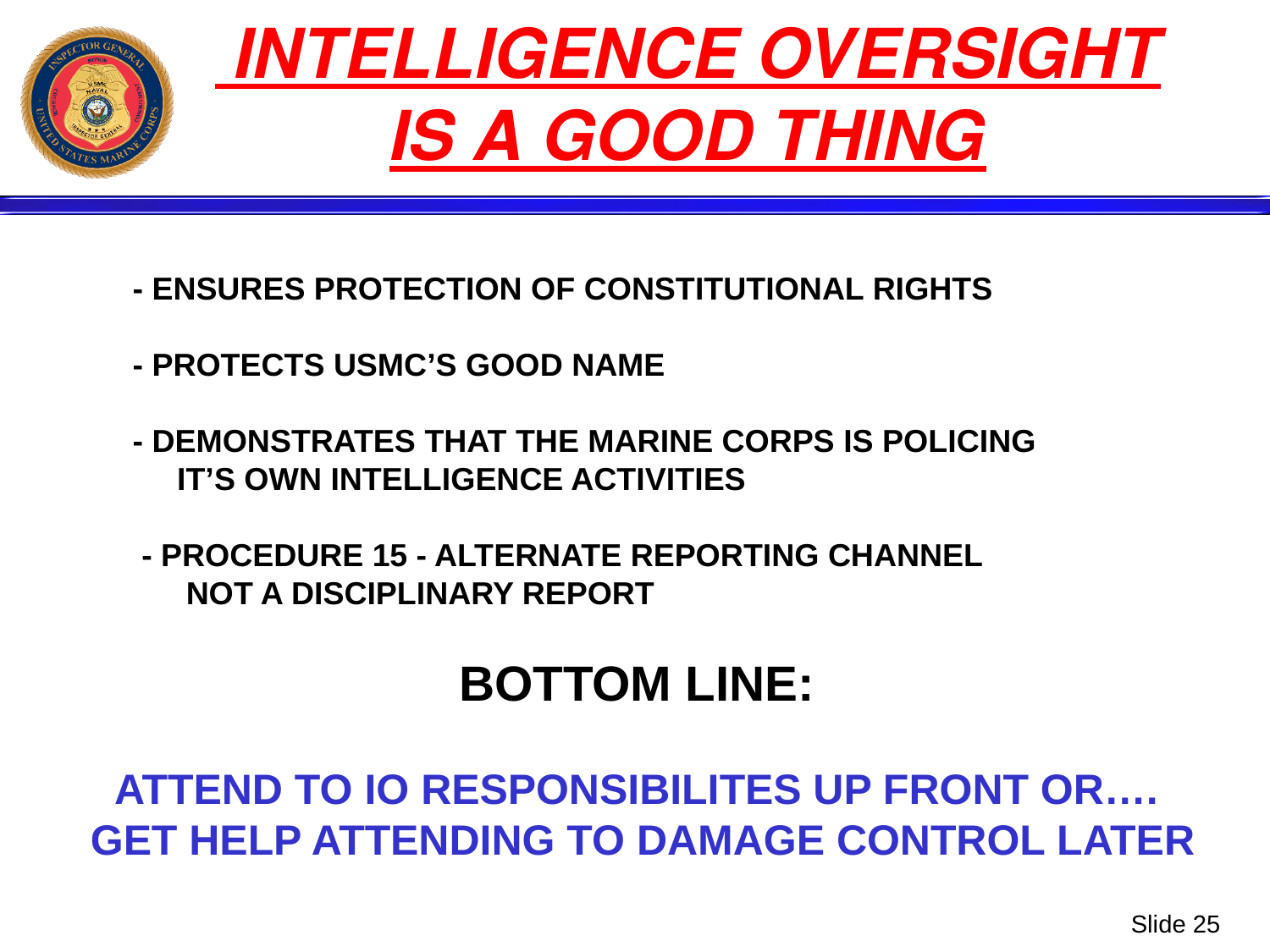

INTELLIGENCE OVERSIGHT IS A GOOD THING

    - ENSURES PROTECTION OF CONSTITUTIONAL RIGHTS

    - PROTECTS USMC’S GOOD NAME

    - DEMONSTRATES THAT THE MARINE CORPS IS POLICING
         IT’S OWN INTELLIGENCE ACTIVITIES

     - PROCEDURE 15 - ALTERNATE REPORTING CHANNEL
          NOT A DISCIPLINARY REPORT
BOTTOM LINE:

ATTEND TO IO RESPONSIBILITES UP FRONT OR….
 GET HELP ATTENDING TO DAMAGE CONTROL LATER
Slide 25